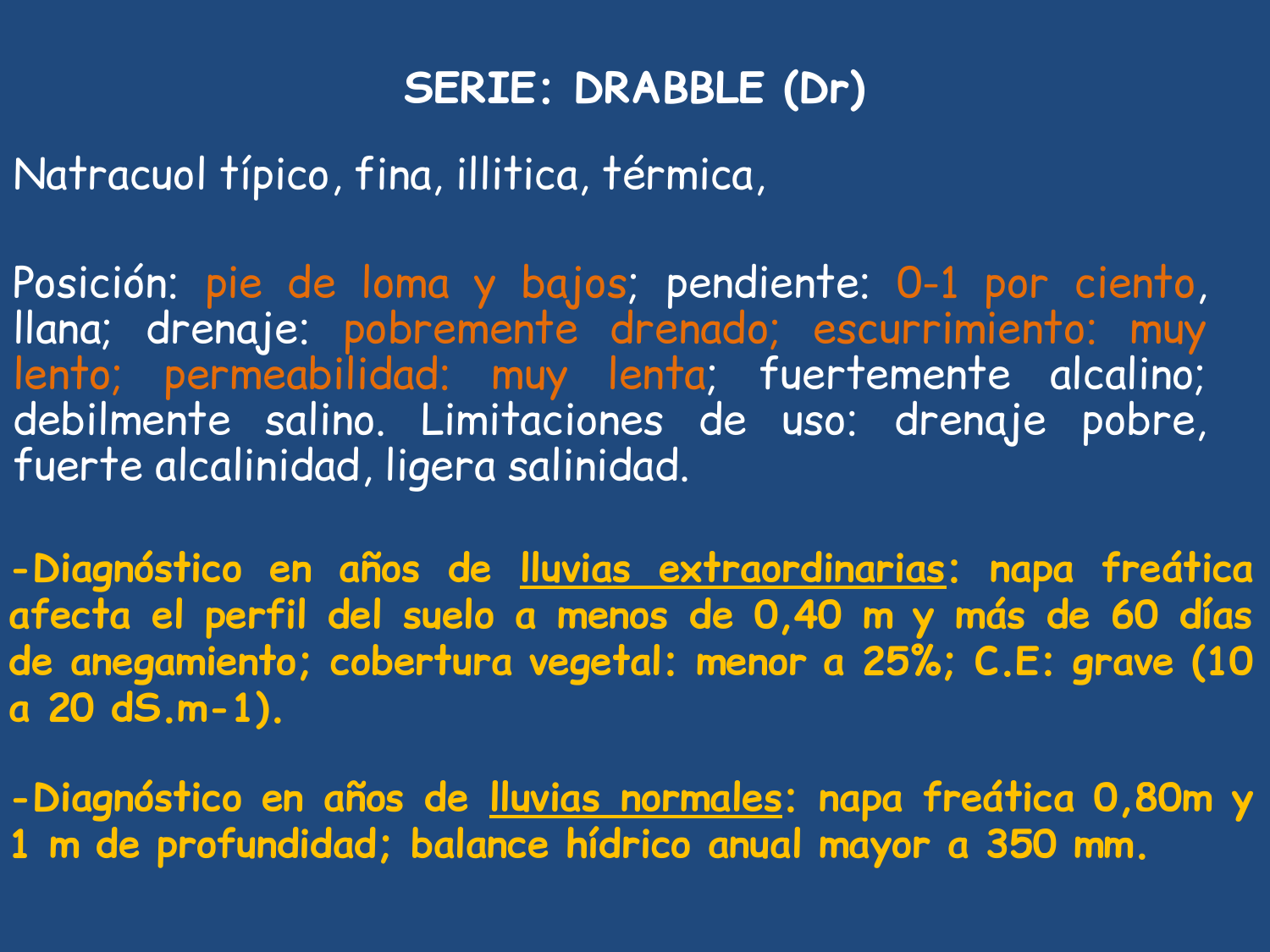

# SERIE: DRABBLE (Dr)
Natracuol típico, fina, illitica, térmica,

Posición: pie de loma y bajos; pendiente: 0-1 por ciento, llana; drenaje: pobremente drenado; escurrimiento: muy lento; permeabilidad: muy lenta; fuertemente alcalino; debilmente salino. Limitaciones de uso: drenaje pobre, fuerte alcalinidad, ligera salinidad.
-Diagnóstico en años de lluvias extraordinarias: napa freática afecta el perfil del suelo a menos de 0,40 m y más de 60 días de anegamiento; cobertura vegetal: menor a 25%; C.E: grave (10 a 20 dS.m-1).
-Diagnóstico en años de lluvias normales: napa freática 0,80m y 1 m de profundidad; balance hídrico anual mayor a 350 mm.